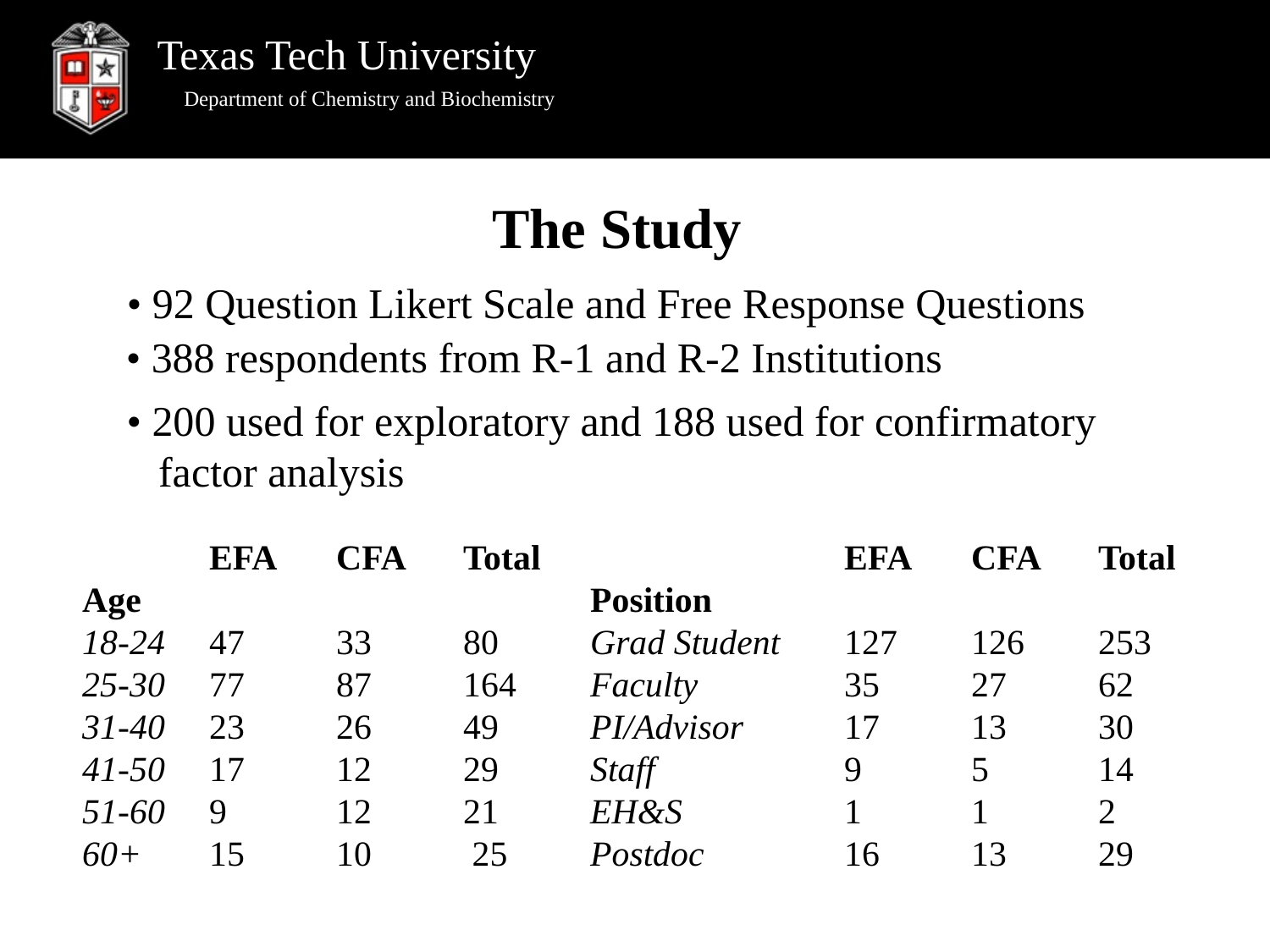

Department of Chemistry and Biochemistry
The Study
• 92 Question Likert Scale and Free Response Questions
• 388 respondents from R-1 and R-2 Institutions
• 200 used for exploratory and 188 used for confirmatory
   factor analysis
	EFA 	CFA 	Total	 		EFA 	CFA 	Total
Age				Position
18-24 	47 	33 	80 	Grad Student 	127 	126 	253
25-30 	77 	87 	164 	Faculty 		35 	27 	62
31-40 	23 	26 	49 	PI/Advisor 	17 	13 	30
41-50 	17 	12 	29 	Staff 		9 	5 	14
51-60 	9 	12 	21 	EH&S 		1 	1 	2
60+ 	15 	10	 25	Postdoc 		16 	13 	29